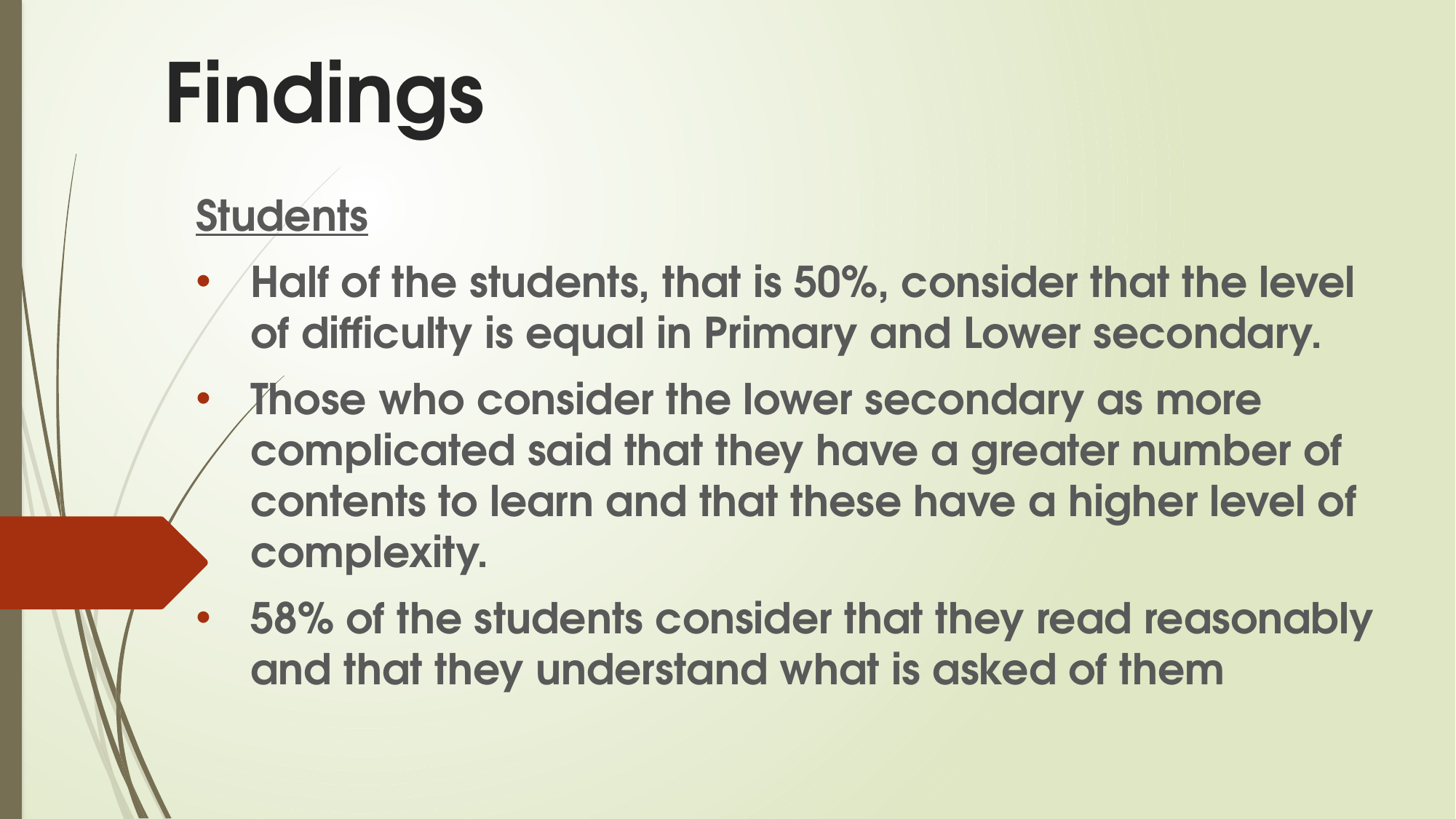

# Findings
Students
Half of the students, that is 50%, consider that the level of difficulty is equal in Primary and Lower secondary.
Those who consider the lower secondary as more complicated said that they have a greater number of contents to learn and that these have a higher level of complexity.
58% of the students consider that they read reasonably and that they understand what is asked of them